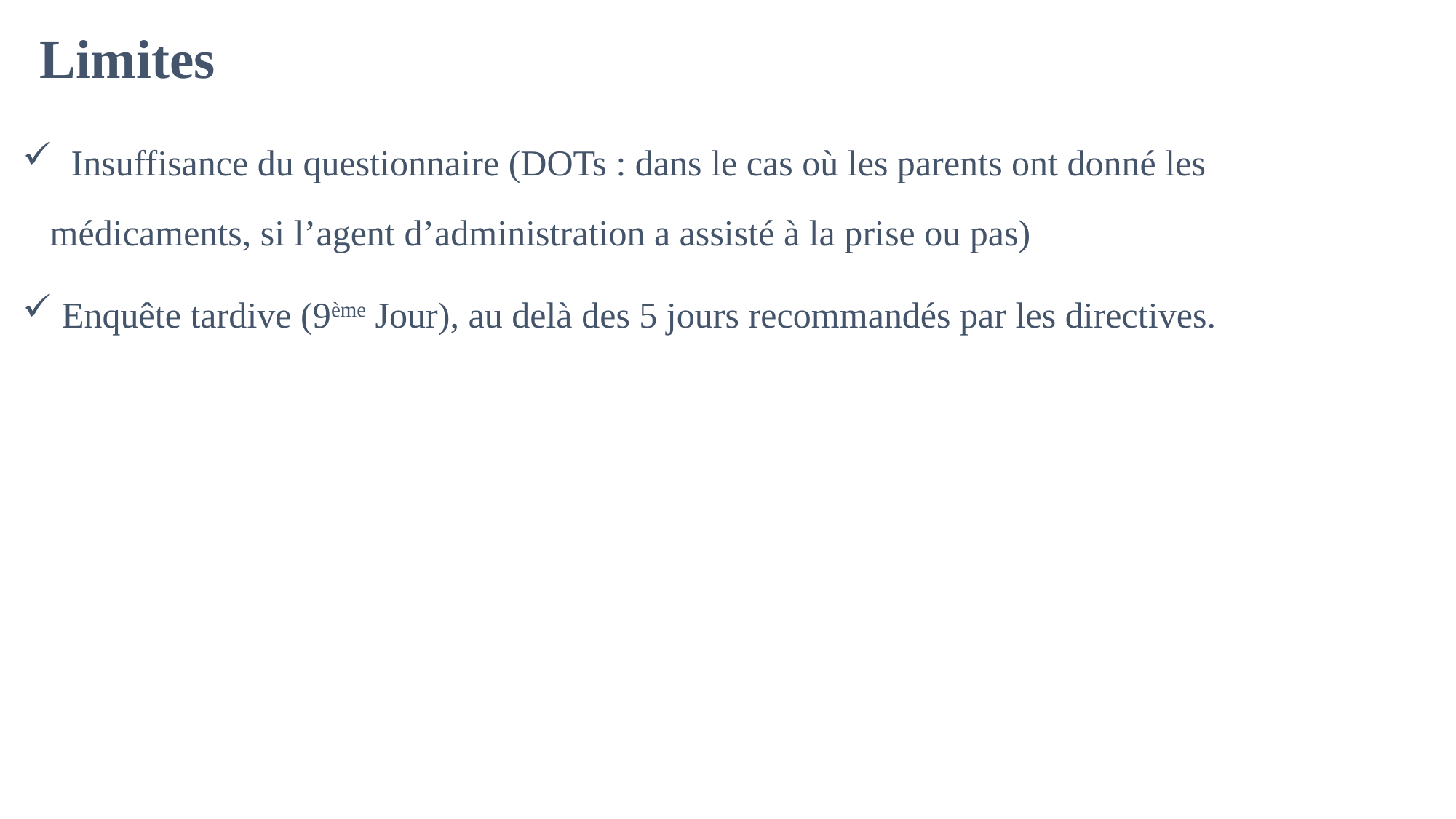

# Limites
  Insuffisance du questionnaire (DOTs : dans le cas où les parents ont donné les médicaments, si l’agent d’administration a assisté à la prise ou pas)
 Enquête tardive (9ème Jour), au delà des 5 jours recommandés par les directives.